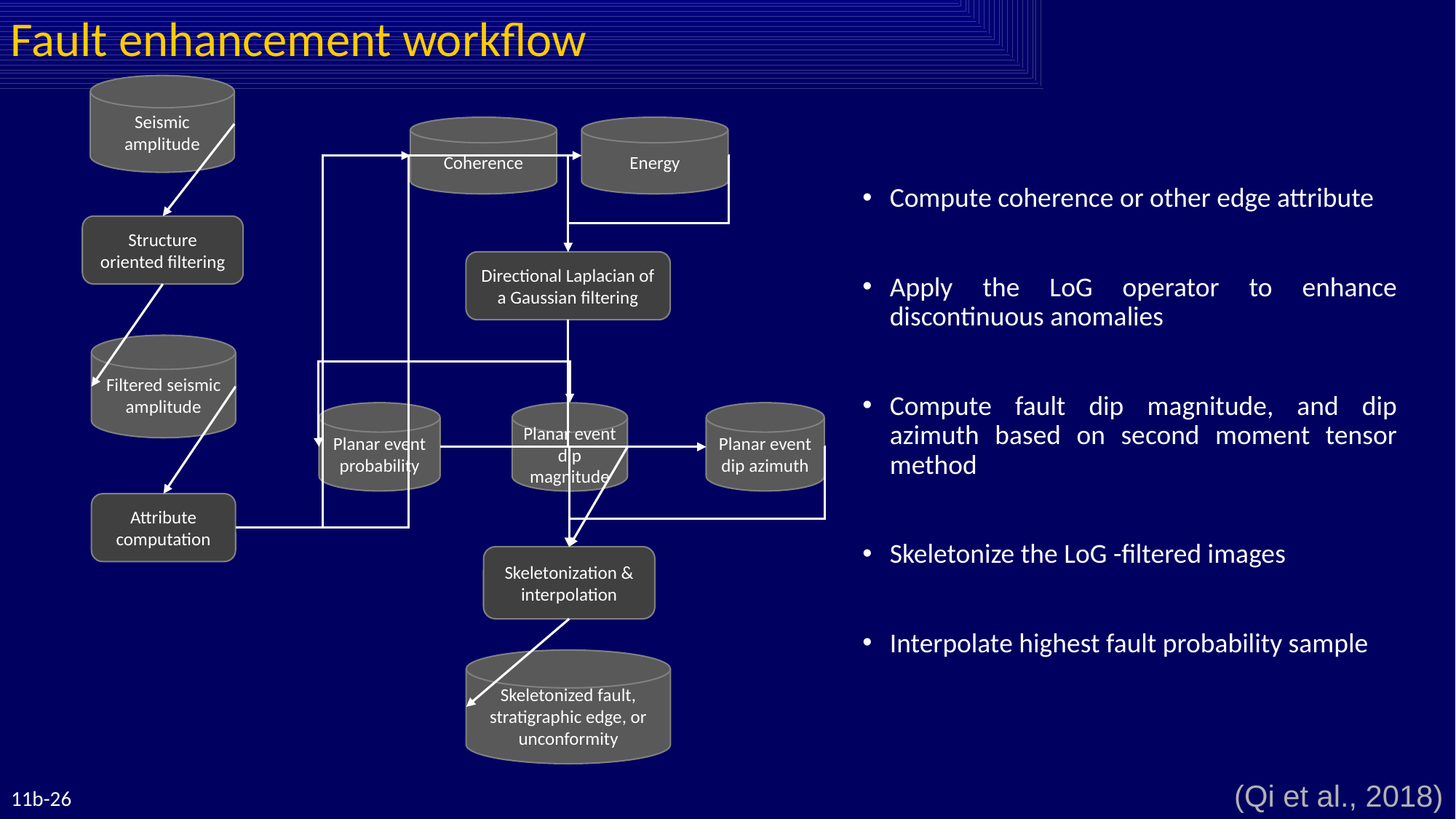

Fault enhancement workflow
Seismic amplitude
Energy
Coherence
Compute coherence or other edge attribute

Apply the LoG operator to enhance discontinuous anomalies

Compute fault dip magnitude, and dip azimuth based on second moment tensor method

Skeletonize the LoG -filtered images

Interpolate highest fault probability sample
Structure oriented filtering
Directional Laplacian of a Gaussian filtering
Filtered seismic amplitude
Planar event probability
Planar event dip azimuth
Planar event dip magnitude
Attribute computation
Skeletonization & interpolation
Skeletonized fault, stratigraphic edge, or unconformity
(Qi et al., 2018)
11b-26